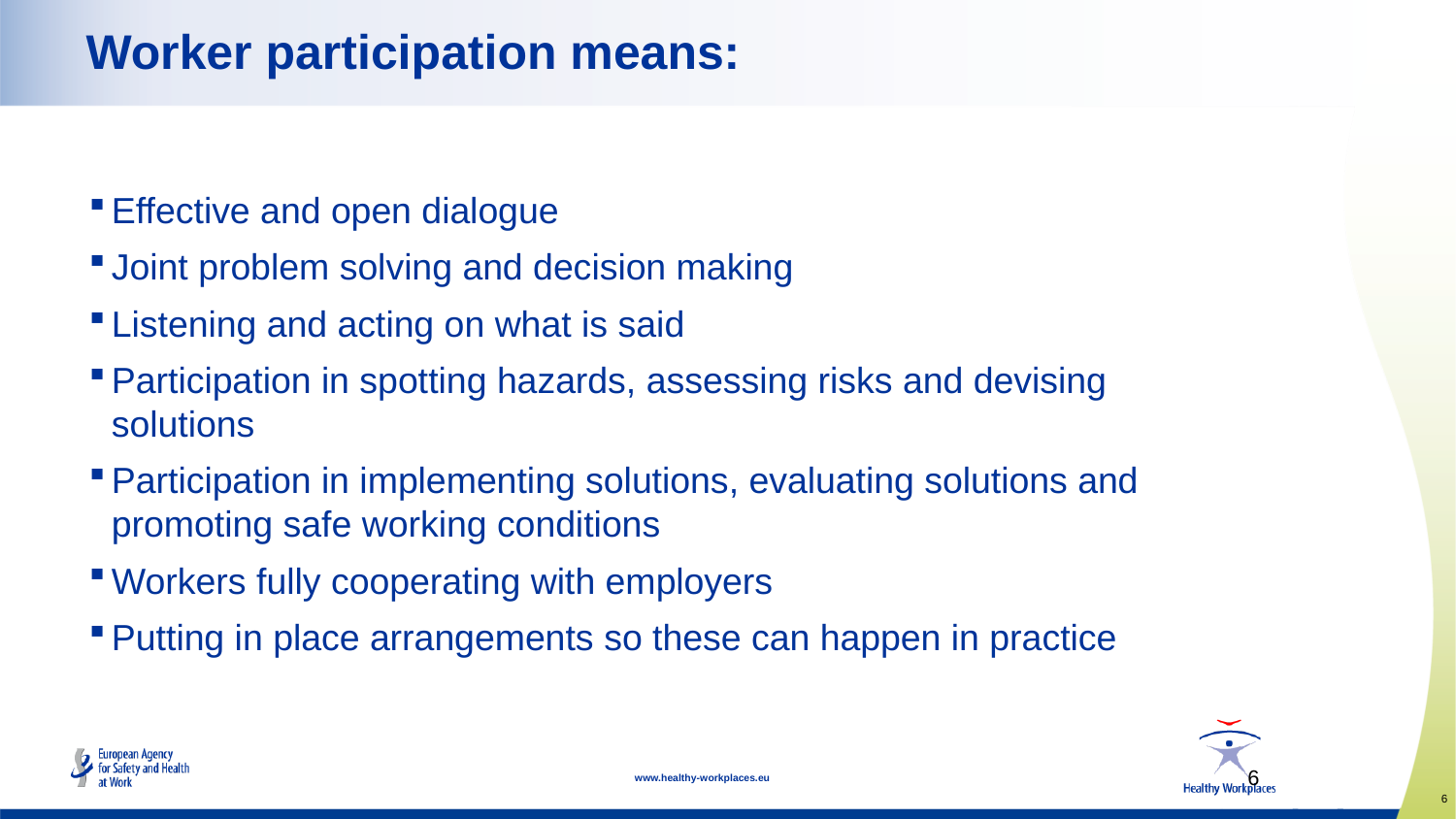

Worker participation means:
Effective and open dialogue
Joint problem solving and decision making
Listening and acting on what is said
Participation in spotting hazards, assessing risks and devising solutions
Participation in implementing solutions, evaluating solutions and promoting safe working conditions
Workers fully cooperating with employers
Putting in place arrangements so these can happen in practice
6